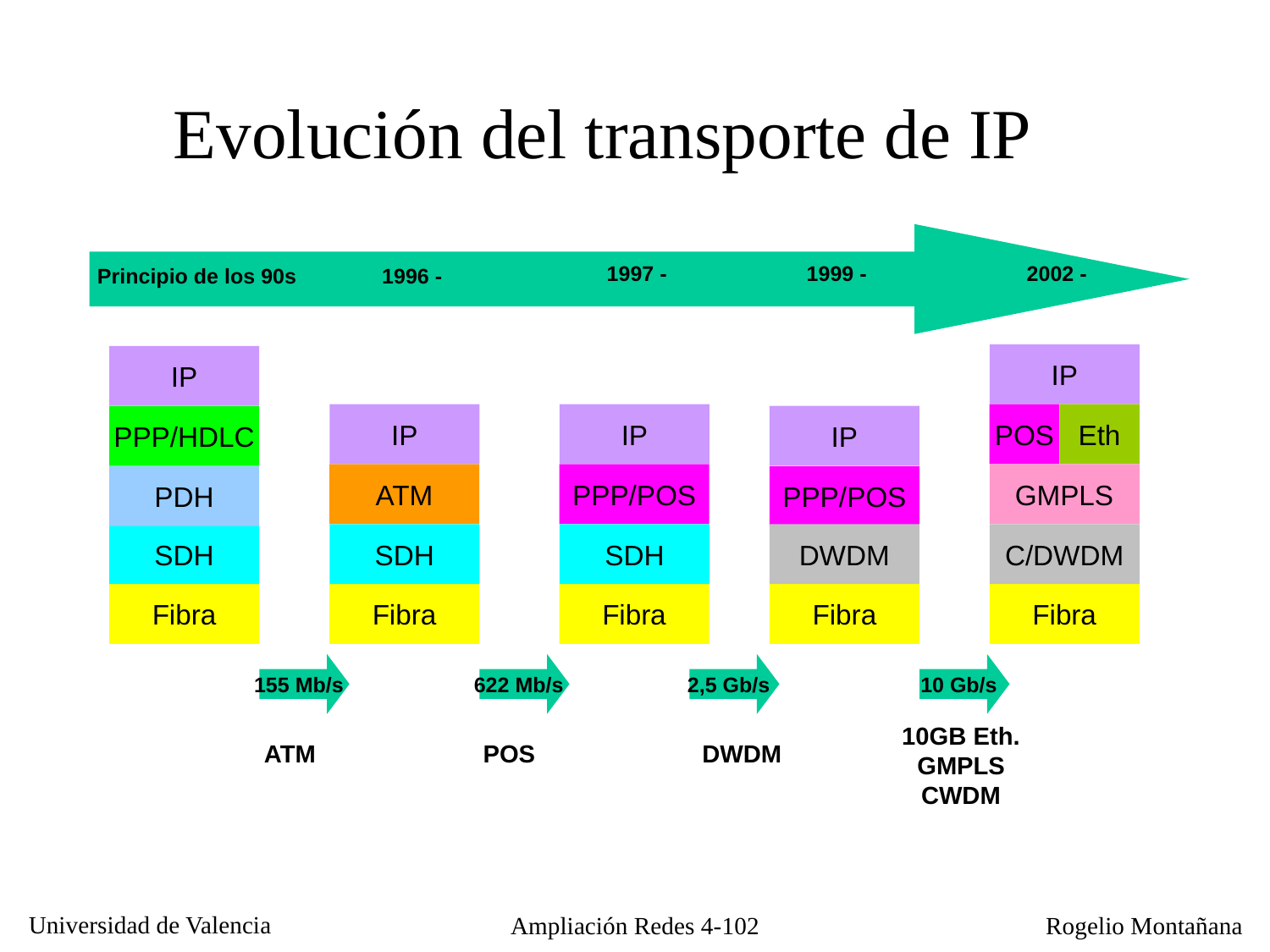

Evolución del transporte de IP

1997 -
1999 -
2002 -
Principio de los 90s
1996 -
IP
IP
IP
IP
POS
Eth
IP
PPP/HDLC
ATM
PPP/POS
GMPLS
PDH
PPP/POS
SDH
SDH
SDH
DWDM
C/DWDM
Fibra
Fibra
Fibra
Fibra
Fibra
155 Mb/s
622 Mb/s
2,5 Gb/s
10 Gb/s
10GB Eth.
GMPLS
CWDM
ATM
POS
DWDM
Ampliación Redes 4-102